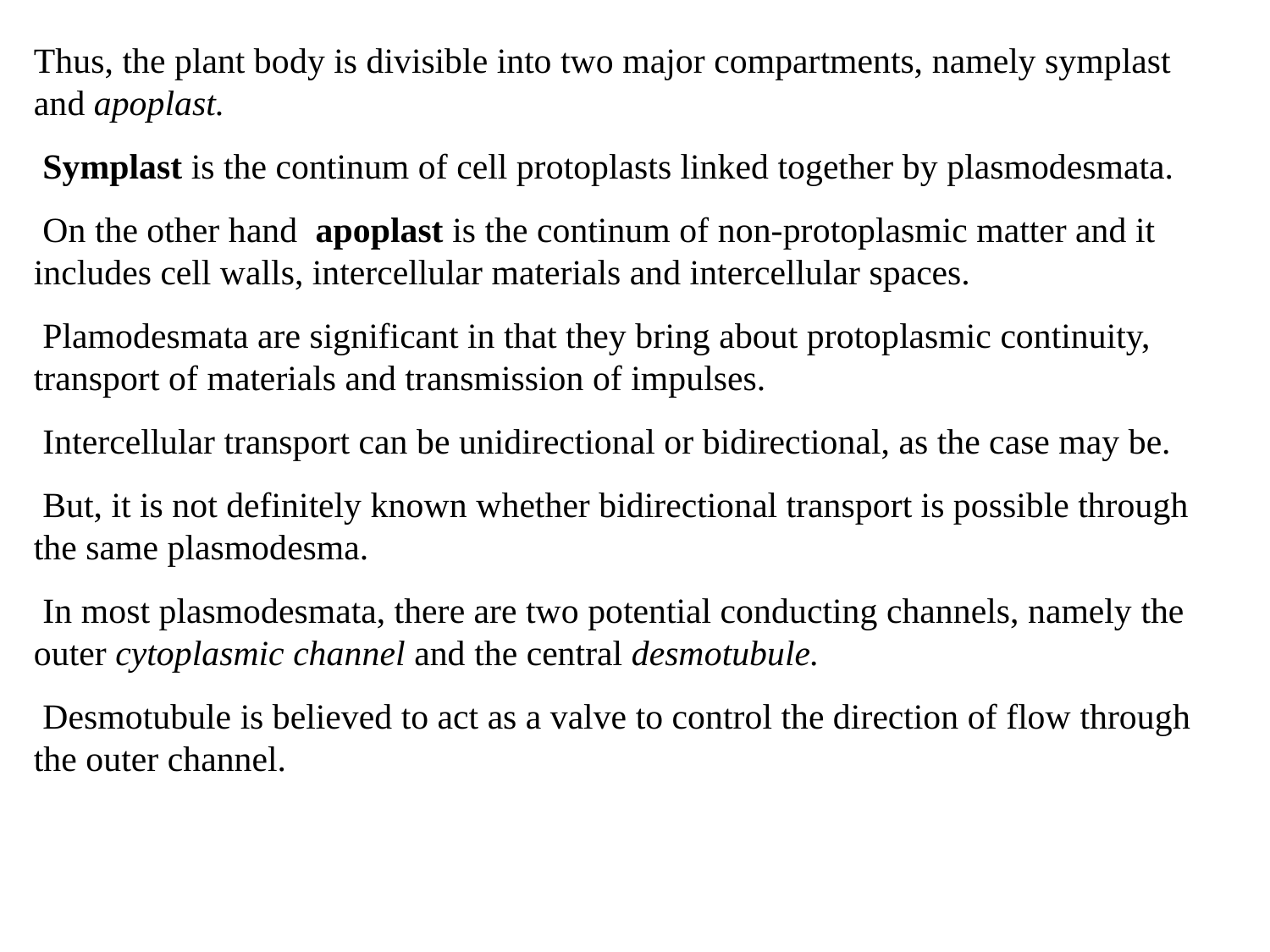

Thus, the plant body is divisible into two major compartments, namely symplast and apoplast.
 Symplast is the continum of cell protoplasts linked together by plasmodesmata.
 On the other hand  apoplast is the continum of non-protoplasmic matter and it includes cell walls, intercellular materials and intercellular spaces.
 Plamodesmata are significant in that they bring about protoplasmic continuity, transport of materials and transmission of impulses.
 Intercellular transport can be unidirectional or bidirectional, as the case may be.
 But, it is not definitely known whether bidirectional transport is possible through the same plasmodesma.
 In most plasmodesmata, there are two potential conducting channels, namely the outer cytoplasmic channel and the central desmotubule.
 Desmotubule is believed to act as a valve to control the direction of flow through the outer channel.